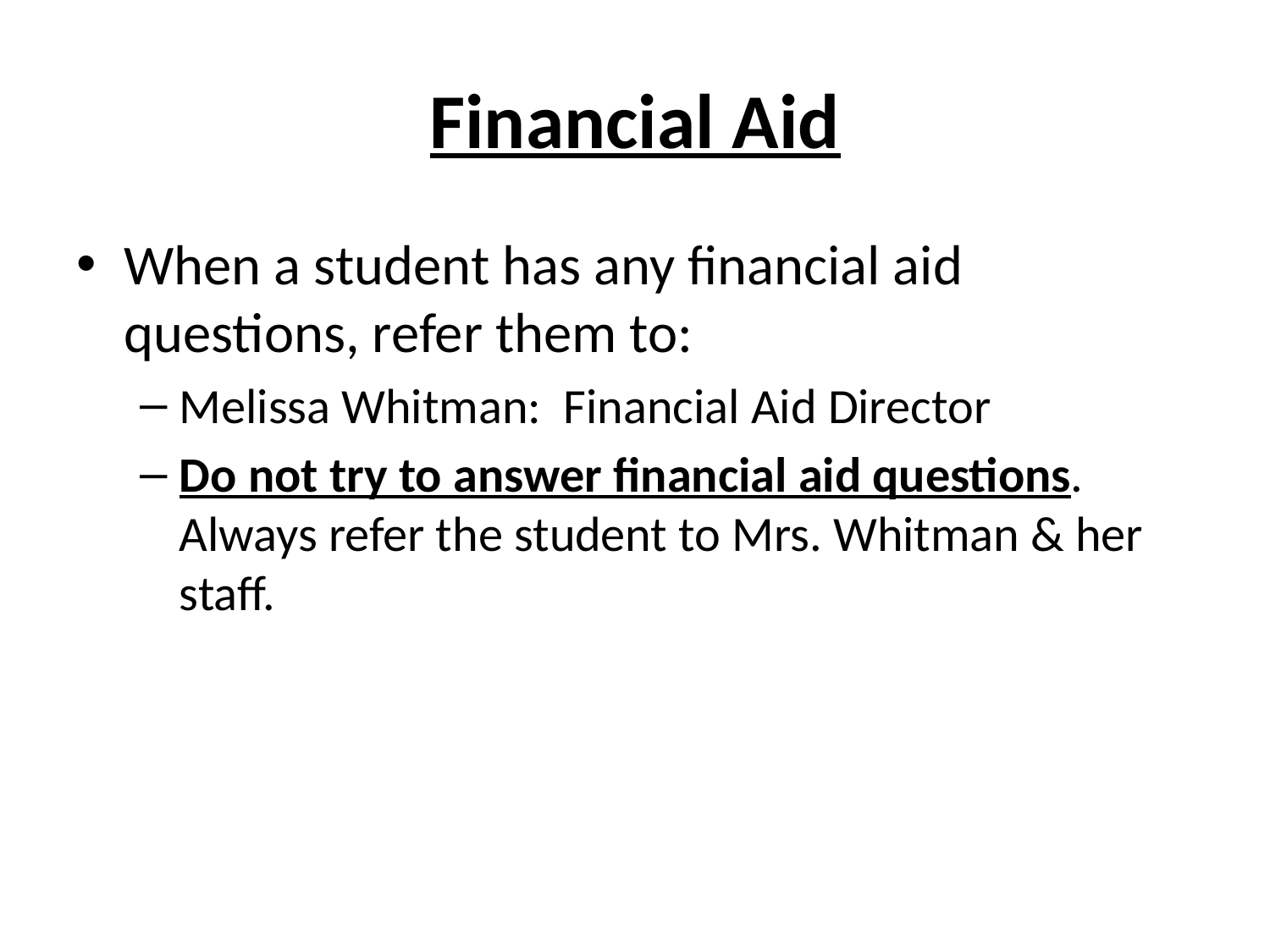

# Financial Aid
When a student has any financial aid questions, refer them to:
Melissa Whitman:  Financial Aid Director
Do not try to answer financial aid questions.  Always refer the student to Mrs. Whitman & her staff.